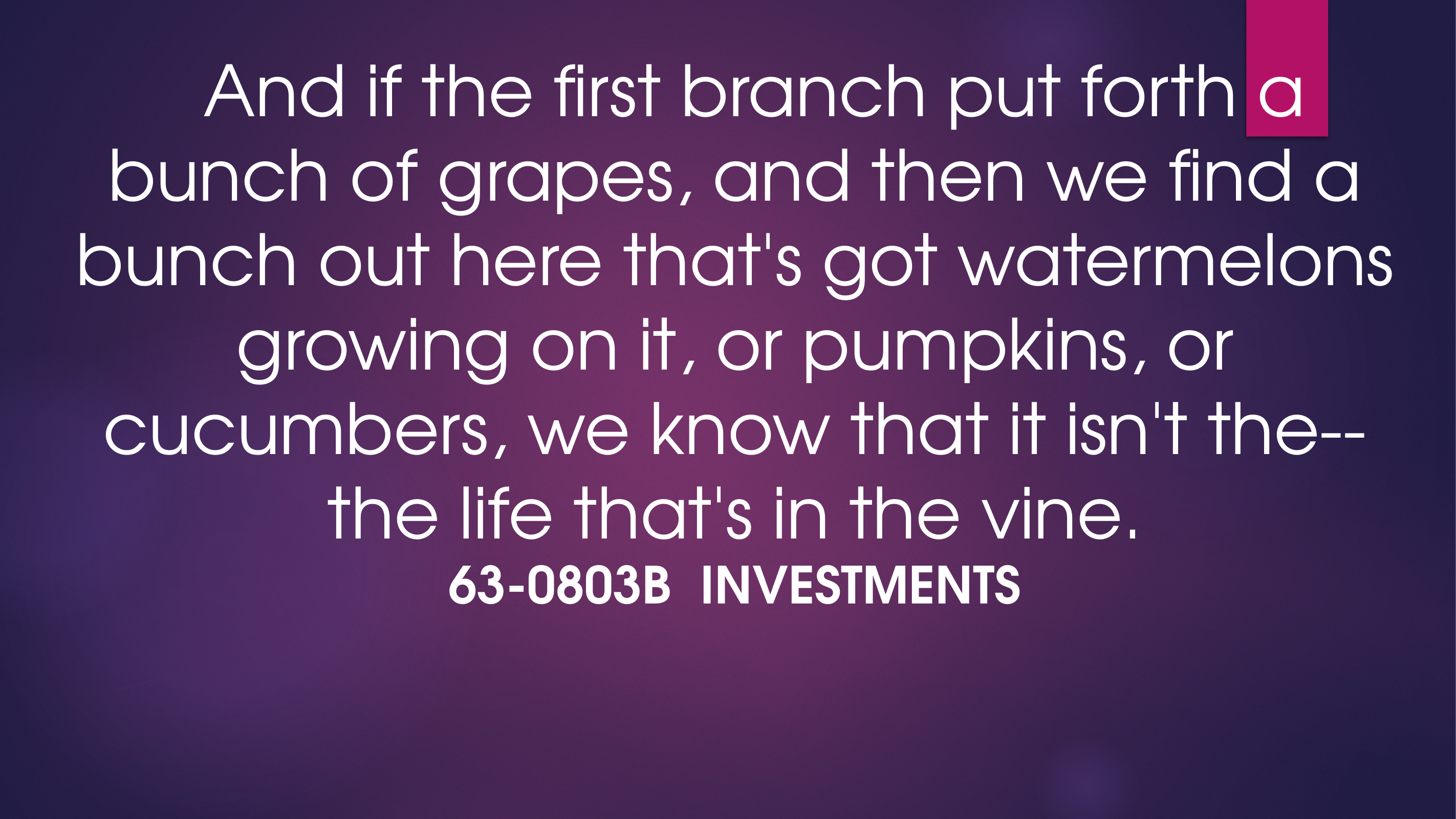

And if the first branch put forth a bunch of grapes, and then we find a bunch out here that's got watermelons growing on it, or pumpkins, or cucumbers, we know that it isn't the--the life that's in the vine.
63-0803B  INVESTMENTS